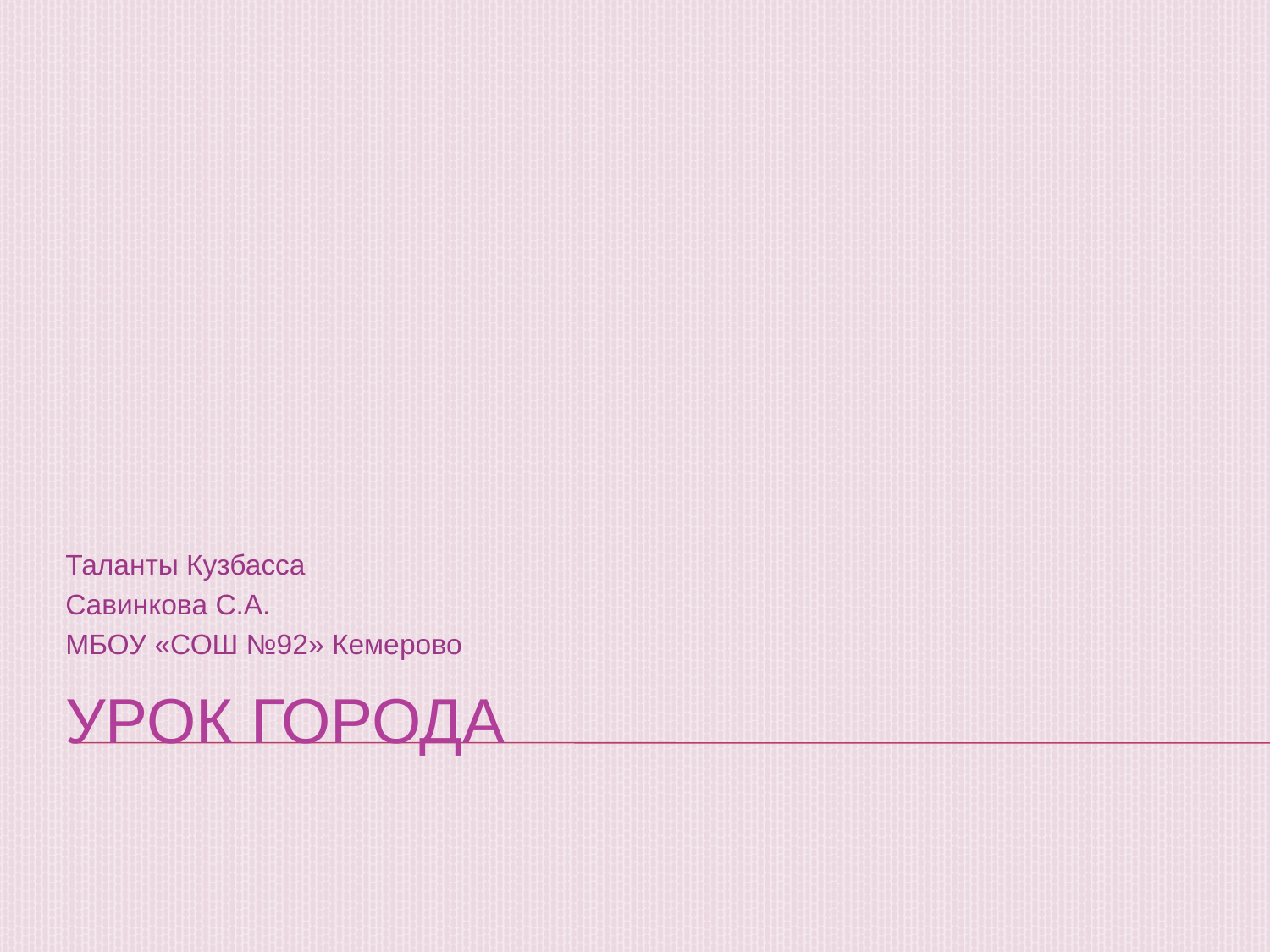

Таланты Кузбасса
Савинкова С.А.
МБОУ «СОШ №92» Кемерово
# Урок города